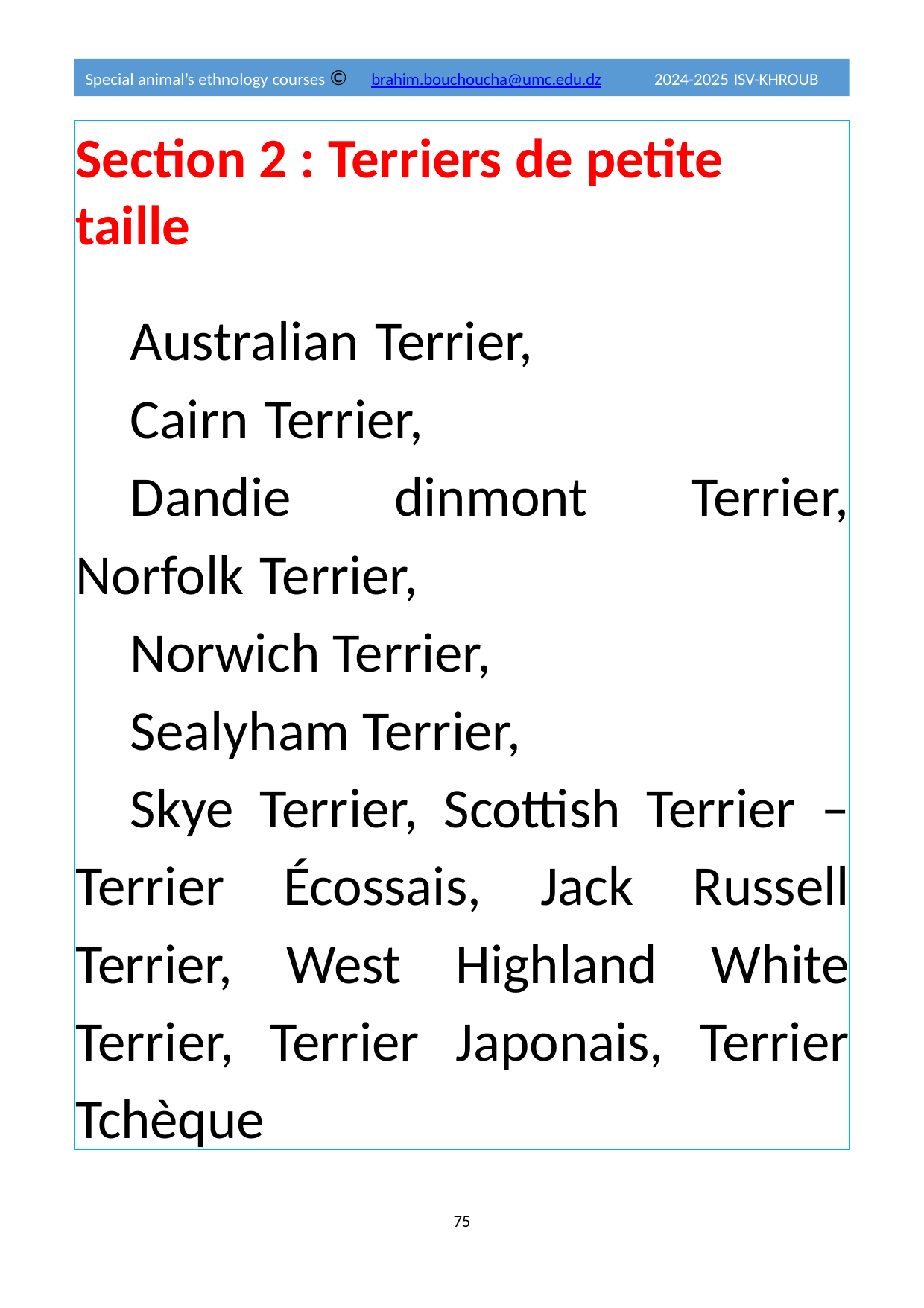

Special animal’s ethnology courses ©
brahim.bouchoucha@umc.edu.dz	2024-2025 ISV-KHROUB
Section 2 : Terriers de petite taille

Australian Terrier,
Cairn Terrier,
Dandie dinmont Terrier, Norfolk Terrier,
Norwich Terrier,
Sealyham Terrier,
Skye Terrier, Scottish Terrier – Terrier Écossais, Jack Russell Terrier, West Highland White Terrier, Terrier Japonais, Terrier Tchèque
75